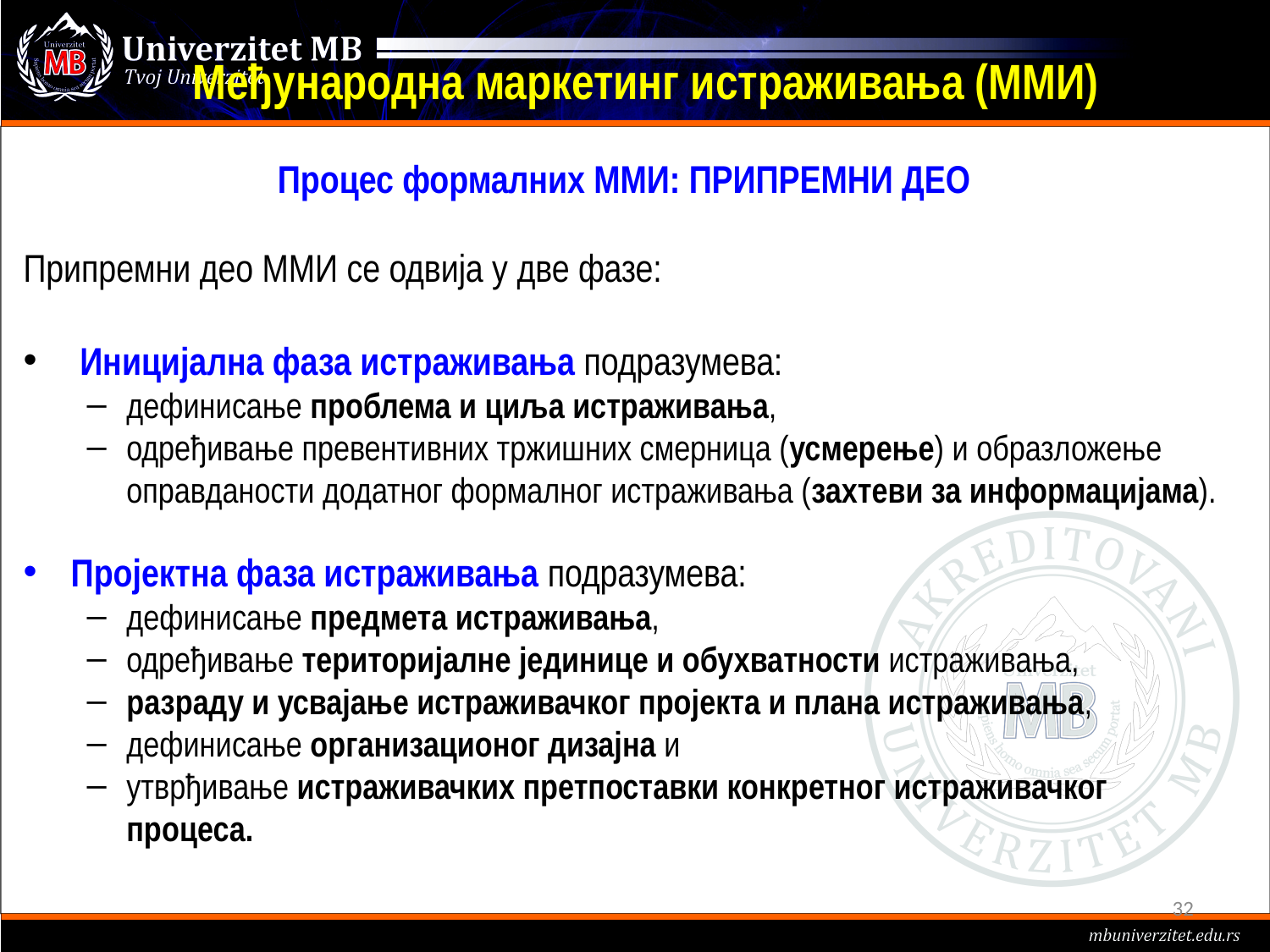

# Међународна маркетинг истраживања (ММИ)
Процес формалних ММИ: ПРИПРЕМНИ ДЕО

Припремни део ММИ се одвија у две фазе:

 Иницијална фаза истраживања подразумева:
дефинисање проблема и циља истраживања,
одређивање превентивних тржишних смерница (усмерење) и образложење оправданости додатног формалног истраживања (захтеви за информацијама).

Пројектна фаза истраживања подразумева:
дефинисање предмета истраживања,
одређивање територијалне јединице и обухватности истраживања,
разраду и усвајање истраживачког пројекта и плана истраживања,
дефинисање организационог дизајна и
утврђивање истраживачких претпоставки конкретног истраживачког процеса.
32